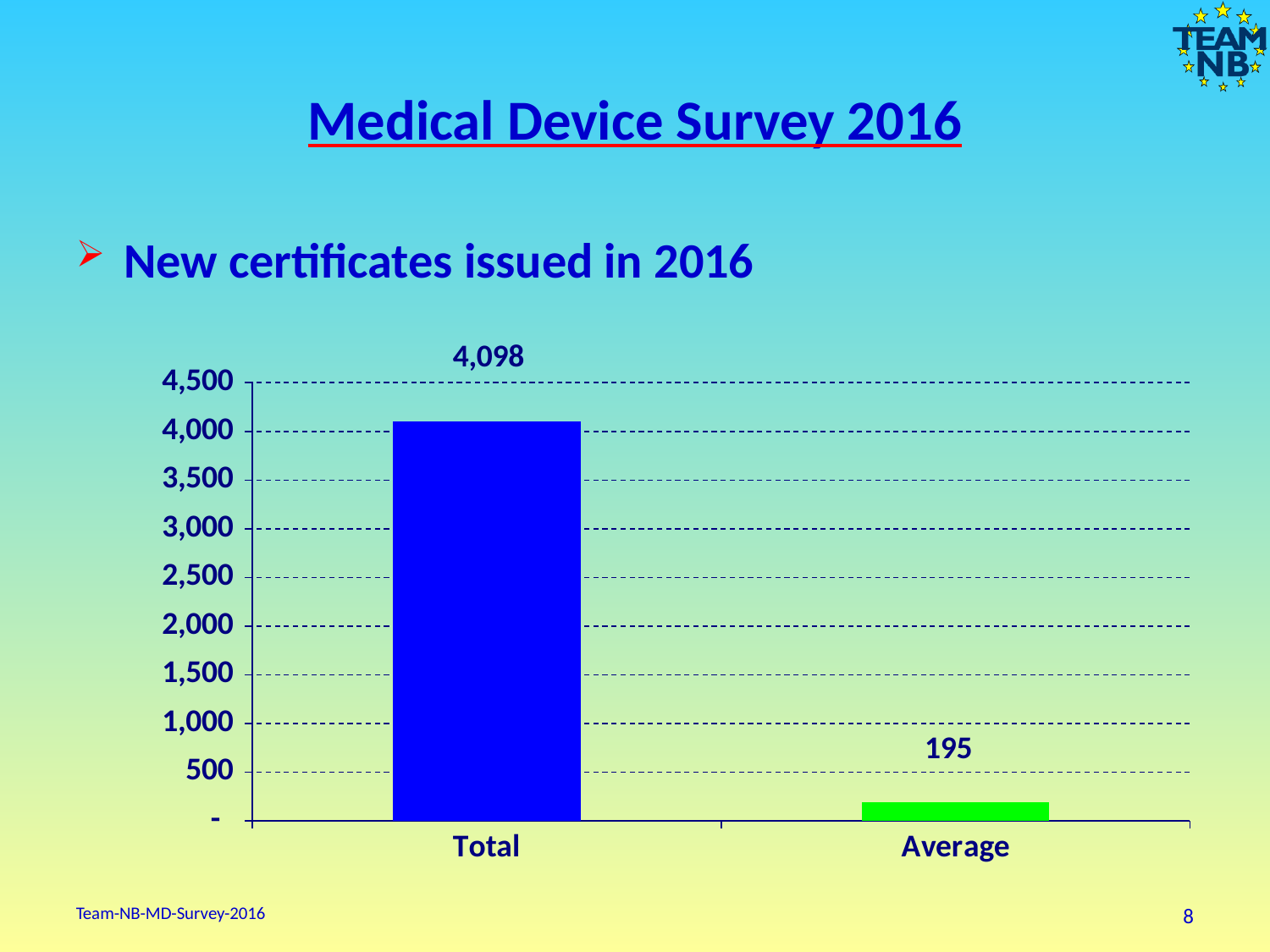

# Medical Device Survey 2016
New certificates issued in 2016

### Chart

| Category | New certificates issued in 2016 |
|---|---|
| Total | 4098.0 |
| Average | 195.14285714285714 |
Team-NB-MD-Survey-2016
8